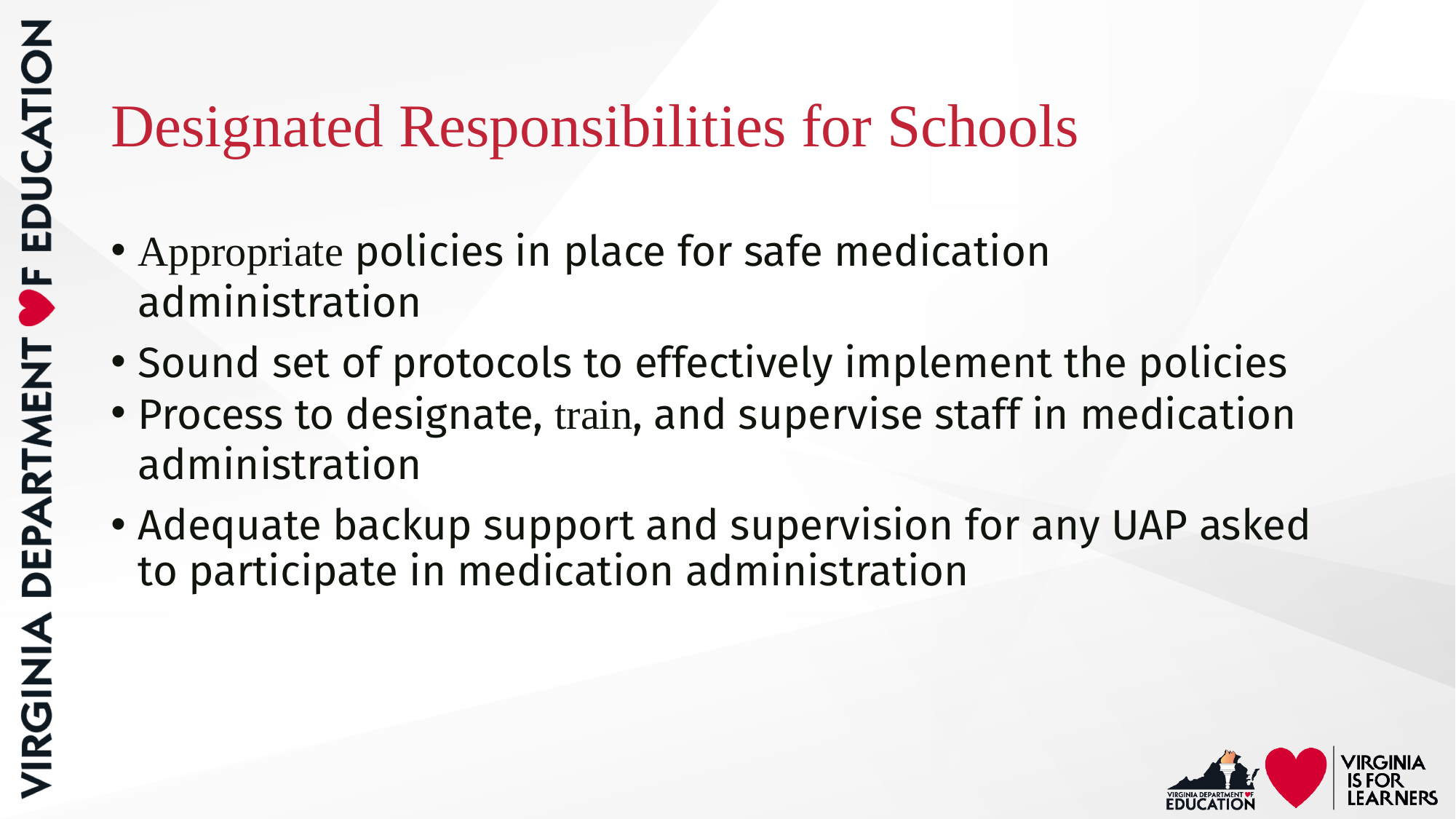

# Designated Responsibilities for Schools
Appropriate policies in place for safe medication administration
Sound set of protocols to effectively implement the policies
Process to designate, train, and supervise staff in medication administration
Adequate backup support and supervision for any UAP asked to participate in medication administration